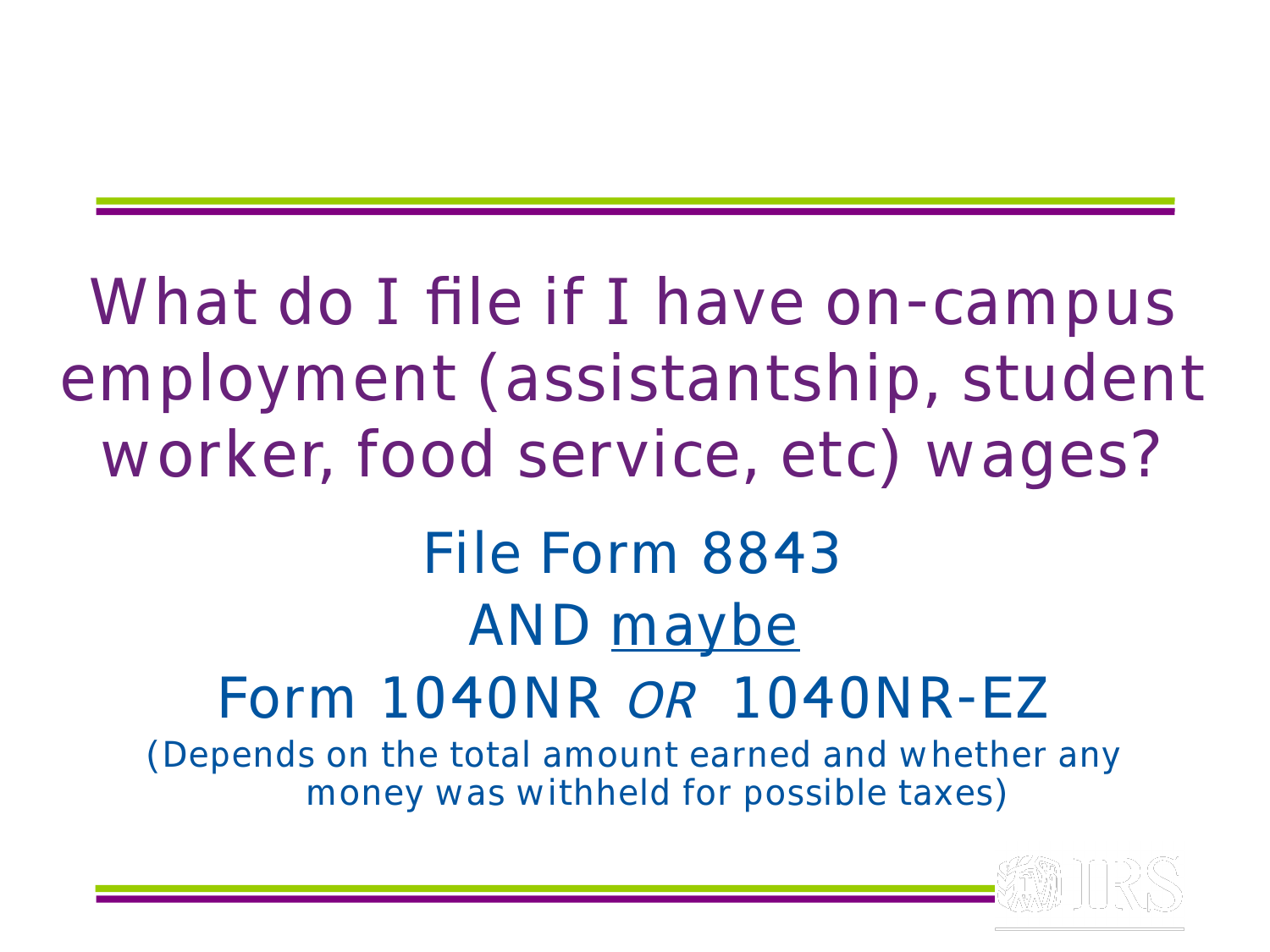

# What do I file if I have on-campus employment (assistantship, student worker, food service, etc) wages?
File Form 8843
AND maybe
Form 1040NR OR  1040NR-EZ
(Depends on the total amount earned and whether any money was withheld for possible taxes)